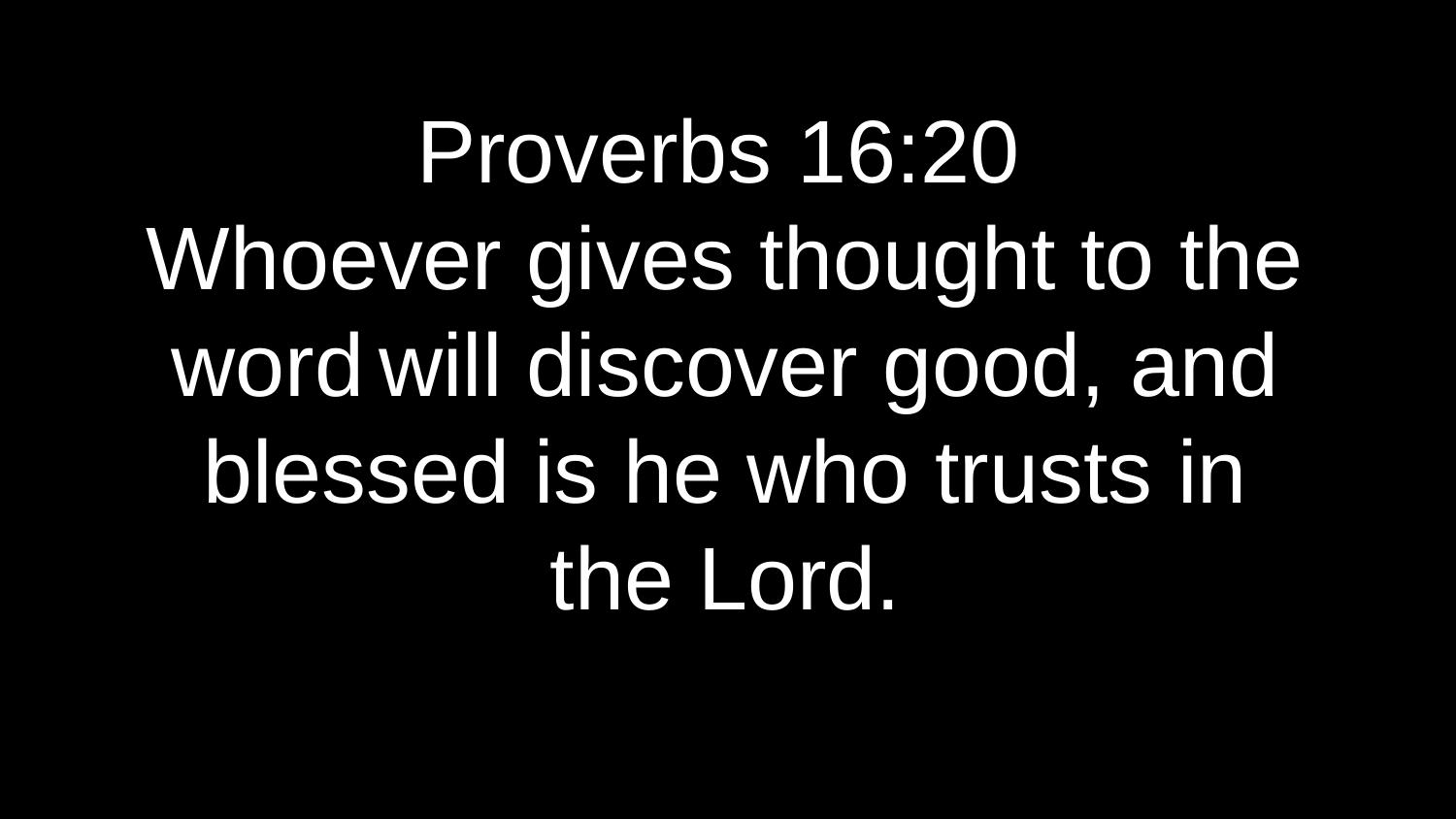

Proverbs 16:20
Whoever gives thought to the word will discover good, and blessed is he who trusts in the Lord.
Jesus spoke to them, saying: